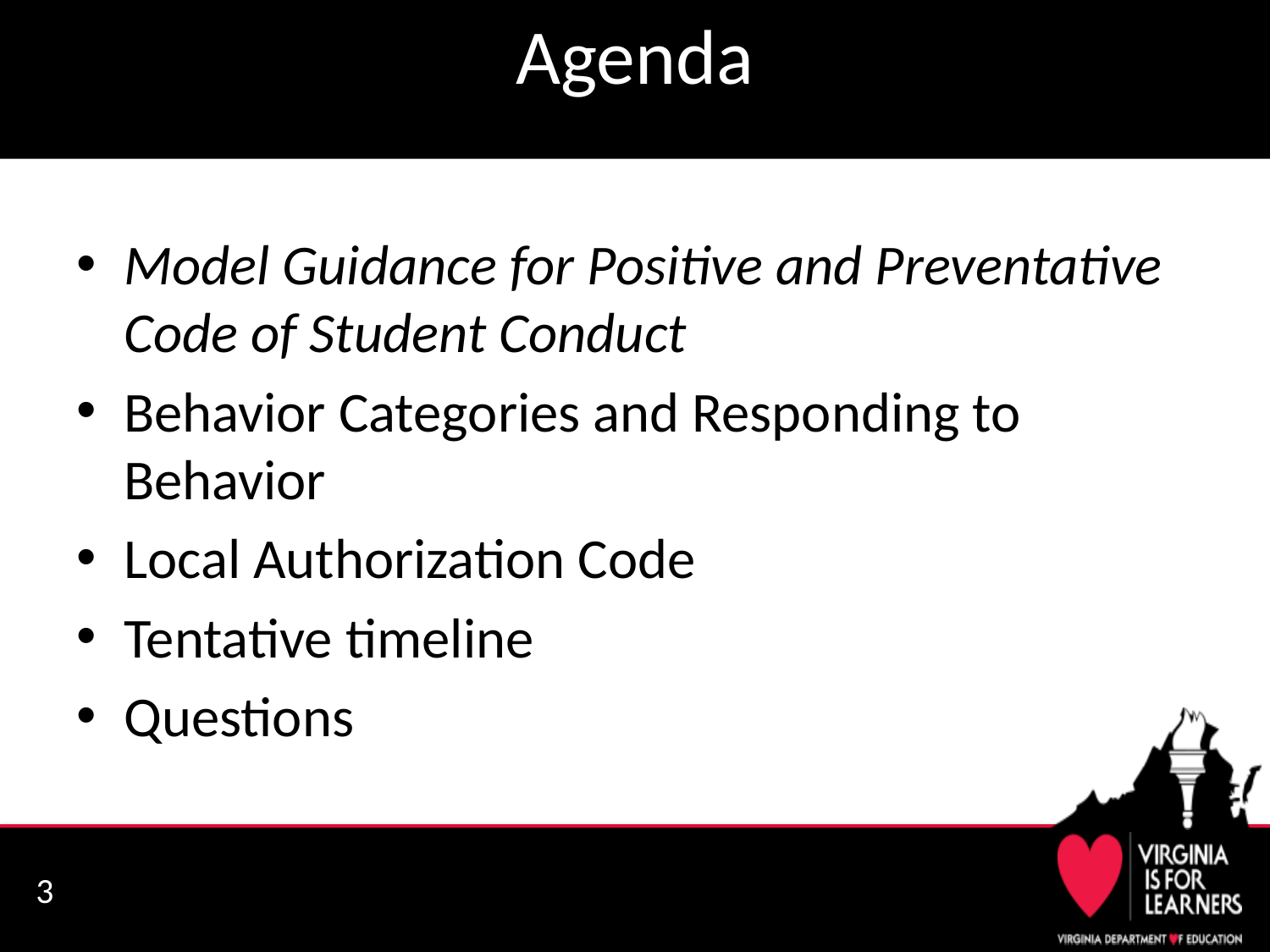

# Agenda
Model Guidance for Positive and Preventative Code of Student Conduct
Behavior Categories and Responding to Behavior
Local Authorization Code
Tentative timeline
Questions